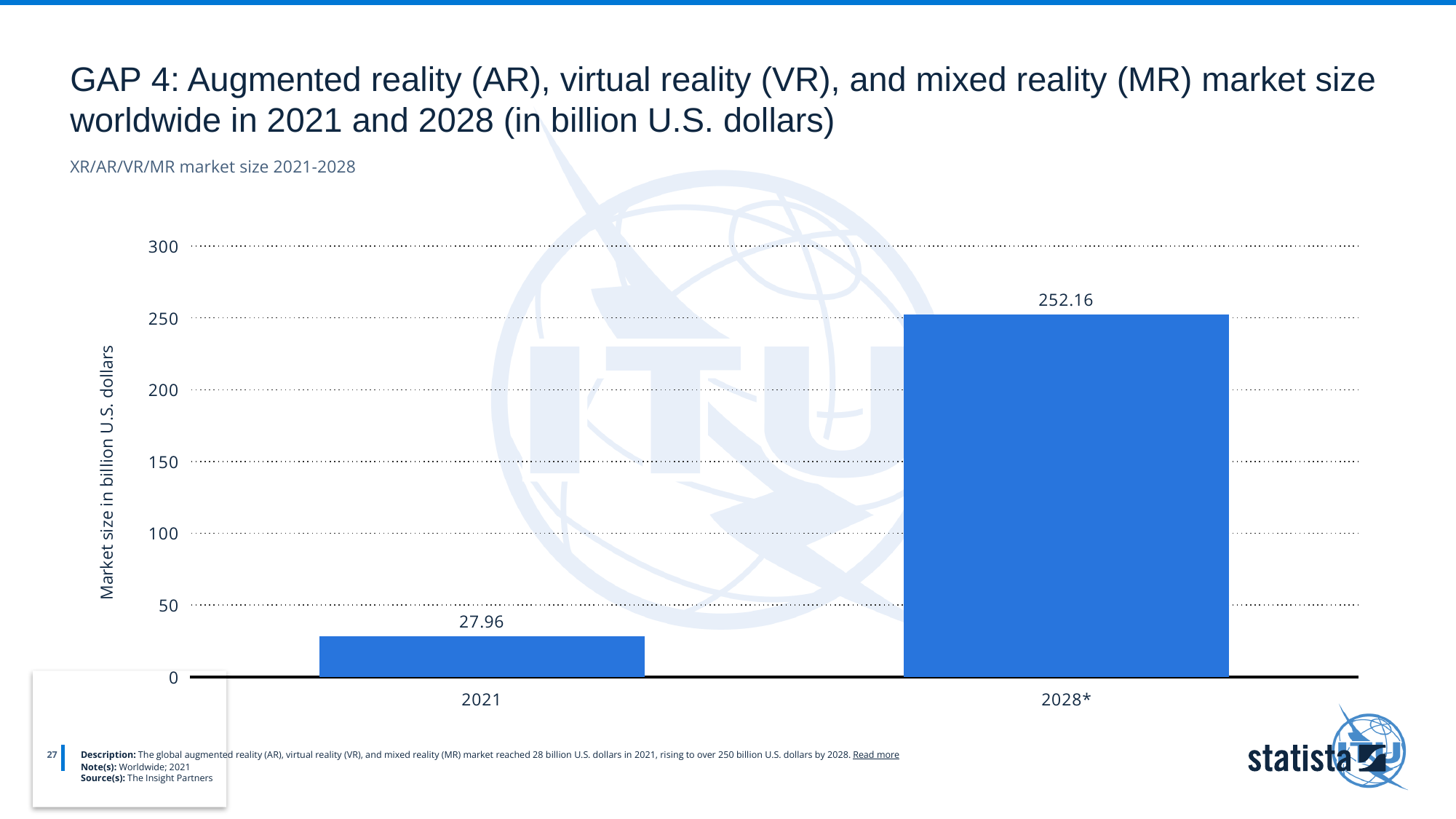

GAP 4: Augmented reality (AR), virtual reality (VR), and mixed reality (MR) market size worldwide in 2021 and 2028 (in billion U.S. dollars)
XR/AR/VR/MR market size 2021-2028

### Chart

| Category | Column1 |
|---|---|
| 2021 | 27.96 |
| 2028* | 252.16 |
27
Description: The global augmented reality (AR), virtual reality (VR), and mixed reality (MR) market reached 28 billion U.S. dollars in 2021, rising to over 250 billion U.S. dollars by 2028. Read more
Note(s): Worldwide; 2021
Source(s): The Insight Partners